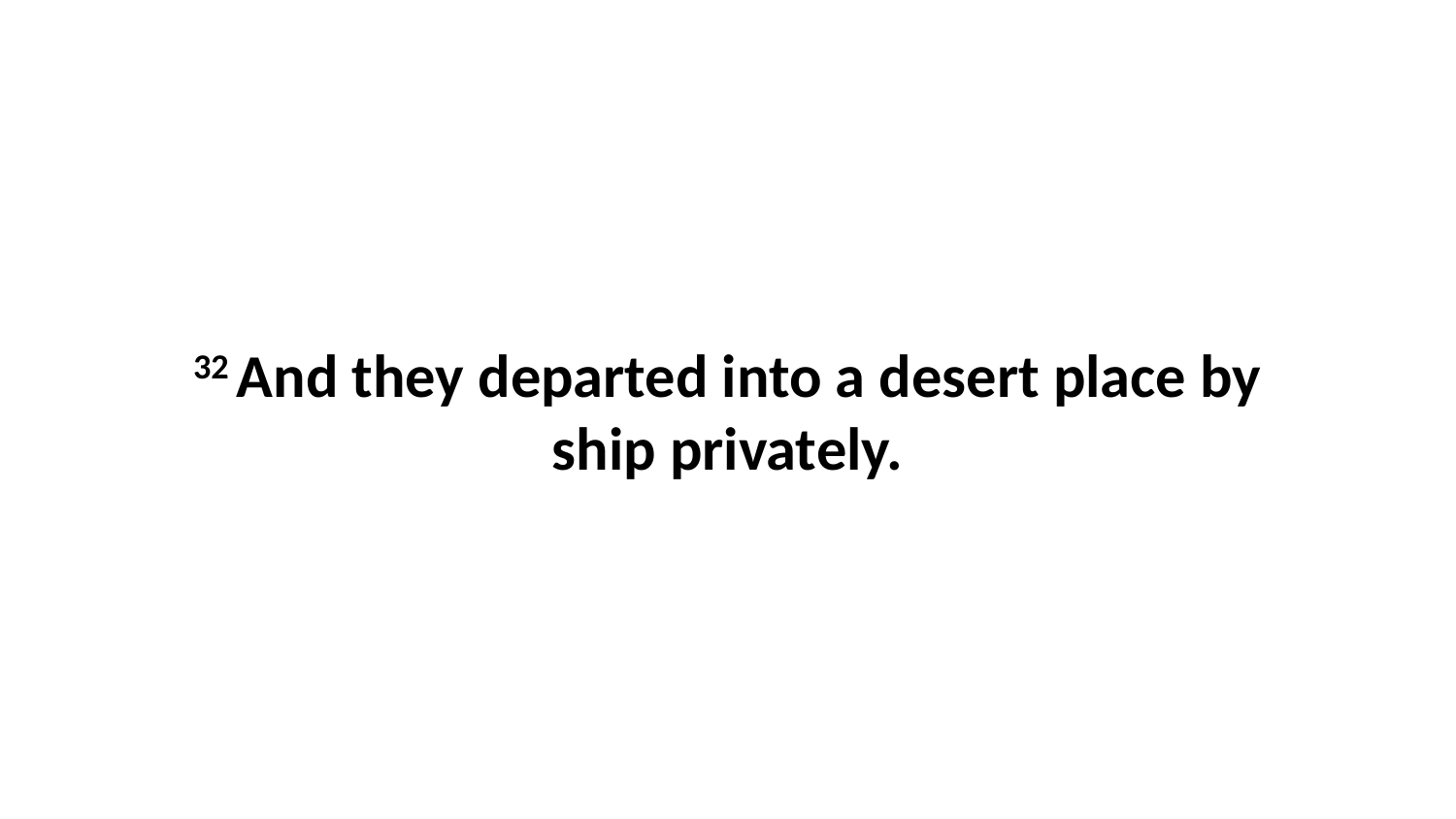

32 And they departed into a desert place by ship privately.